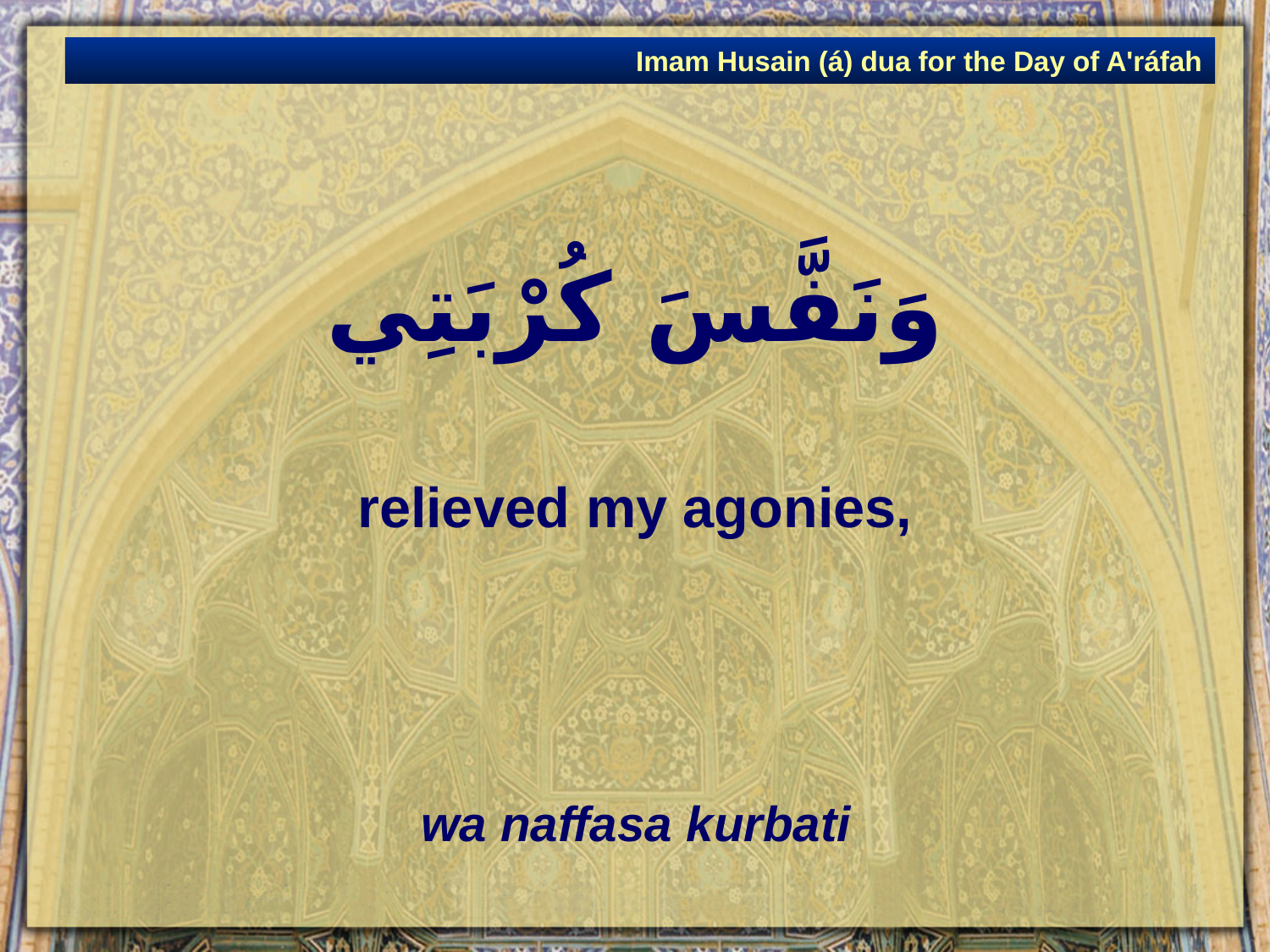

Imam Husain (á) dua for the Day of A'ráfah
# وَنَفَّسَ كُرْبَتِي
relieved my agonies,
wa naffasa kurbati